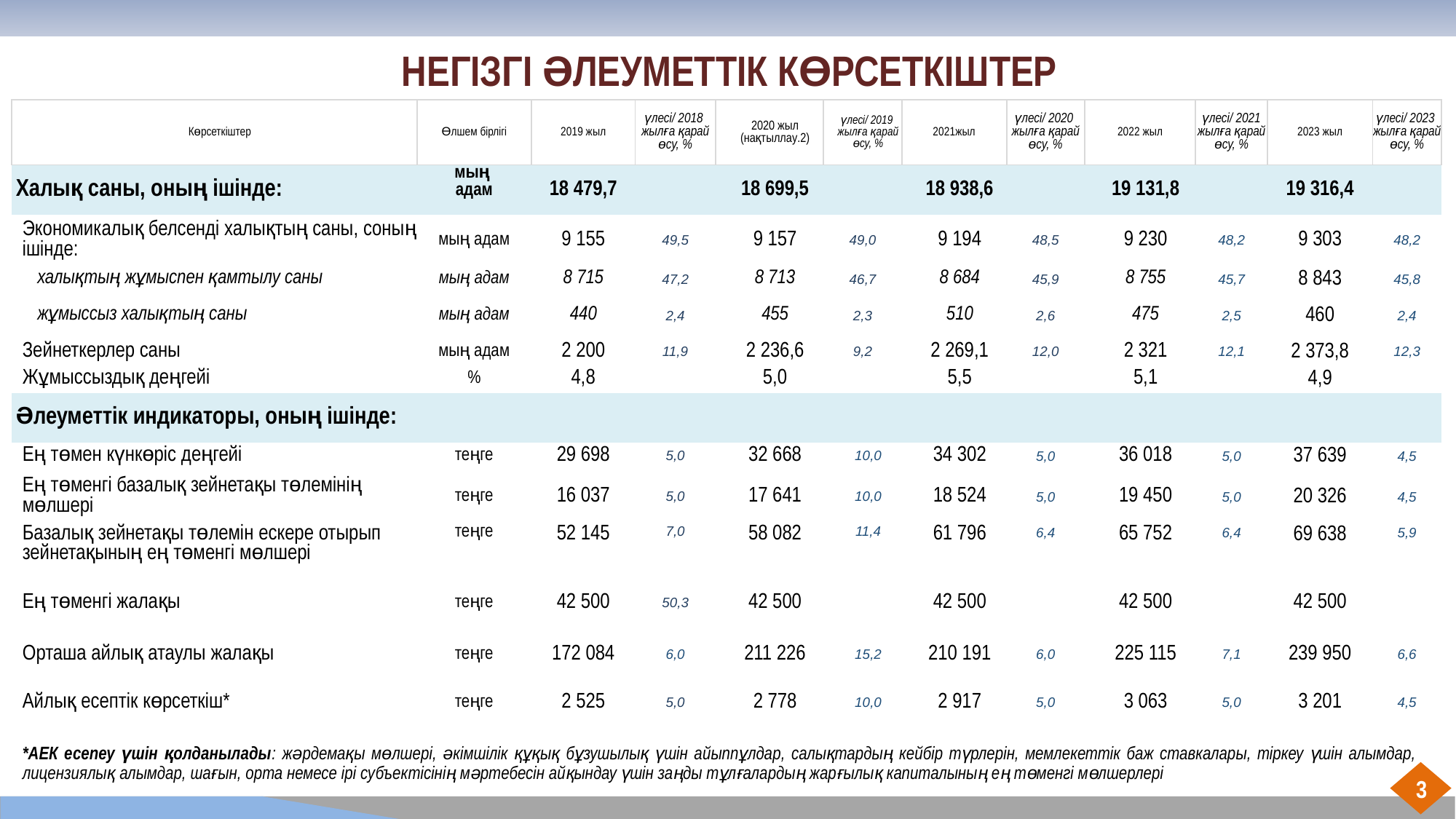

НЕГІЗГІ ӘЛЕУМЕТТІК КӨРСЕТКІШТЕР
| Көрсеткіштер | Өлшем бірлігі | 2019 жыл | үлесі/ 2018 жылға қарай өсу, % | 2020 жыл (нақтыллау.2) | үлесі/ 2019 жылға қарай өсу, % | 2021жыл | үлесі/ 2020 жылға қарай өсу, % | 2022 жыл | үлесі/ 2021 жылға қарай өсу, % | 2023 жыл | үлесі/ 2023 жылға қарай өсу, % |
| --- | --- | --- | --- | --- | --- | --- | --- | --- | --- | --- | --- |
| Халық саны, оның ішінде: | мың адам | 18 479,7 |  | 18 699,5 |  | 18 938,6 |  | 19 131,8 |  | 19 316,4 |  |
| Экономикалық белсенді халықтың саны, соның ішінде: | мың адам | 9 155 | 49,5 | 9 157 | 49,0 | 9 194 | 48,5 | 9 230 | 48,2 | 9 303 | 48,2 |
| халықтың жұмыспен қамтылу саны | мың адам | 8 715 | 47,2 | 8 713 | 46,7 | 8 684 | 45,9 | 8 755 | 45,7 | 8 843 | 45,8 |
| жұмыссыз халықтың саны | мың адам | 440 | 2,4 | 455 | 2,3 | 510 | 2,6 | 475 | 2,5 | 460 | 2,4 |
| Зейнеткерлер саны | мың адам | 2 200 | 11,9 | 2 236,6 | 9,2 | 2 269,1 | 12,0 | 2 321 | 12,1 | 2 373,8 | 12,3 |
| Жұмыссыздық деңгейі | % | 4,8 |  | 5,0 |  | 5,5 |  | 5,1 |  | 4,9 |  |
| Әлеуметтік индикаторы, оның ішінде: |  |  |  |  |  |  |  |  |  |  |  |
| Ең төмен күнкөріс деңгейі | теңге | 29 698 | 5,0 | 32 668 | 10,0 | 34 302 | 5,0 | 36 018 | 5,0 | 37 639 | 4,5 |
| Ең төменгі базалық зейнетақы төлемінің мөлшері | теңге | 16 037 | 5,0 | 17 641 | 10,0 | 18 524 | 5,0 | 19 450 | 5,0 | 20 326 | 4,5 |
| Базалық зейнетақы төлемін ескере отырып зейнетақының ең төменгі мөлшері | теңге | 52 145 | 7,0 | 58 082 | 11,4 | 61 796 | 6,4 | 65 752 | 6,4 | 69 638 | 5,9 |
| Ең төменгі жалақы | теңге | 42 500 | 50,3 | 42 500 |  | 42 500 |  | 42 500 |  | 42 500 |  |
| Орташа айлық атаулы жалақы | теңге | 172 084 | 6,0 | 211 226 | 15,2 | 210 191 | 6,0 | 225 115 | 7,1 | 239 950 | 6,6 |
| Айлық есептік көрсеткіш\* | теңге | 2 525 | 5,0 | 2 778 | 10,0 | 2 917 | 5,0 | 3 063 | 5,0 | 3 201 | 4,5 |
*АЕК есепеу үшін қолданылады: жәрдемақы мөлшері, әкімшілік құқық бұзушылық үшін айыппұлдар, салықтардың кейбір түрлерін, мемлекеттік баж ставкалары, тіркеу үшін алымдар, лицензиялық алымдар, шағын, орта немесе ірі субъектісінің мәртебесін айқындау үшін заңды тұлғалардың жарғылық капиталының ең төменгі мөлшерлері
3